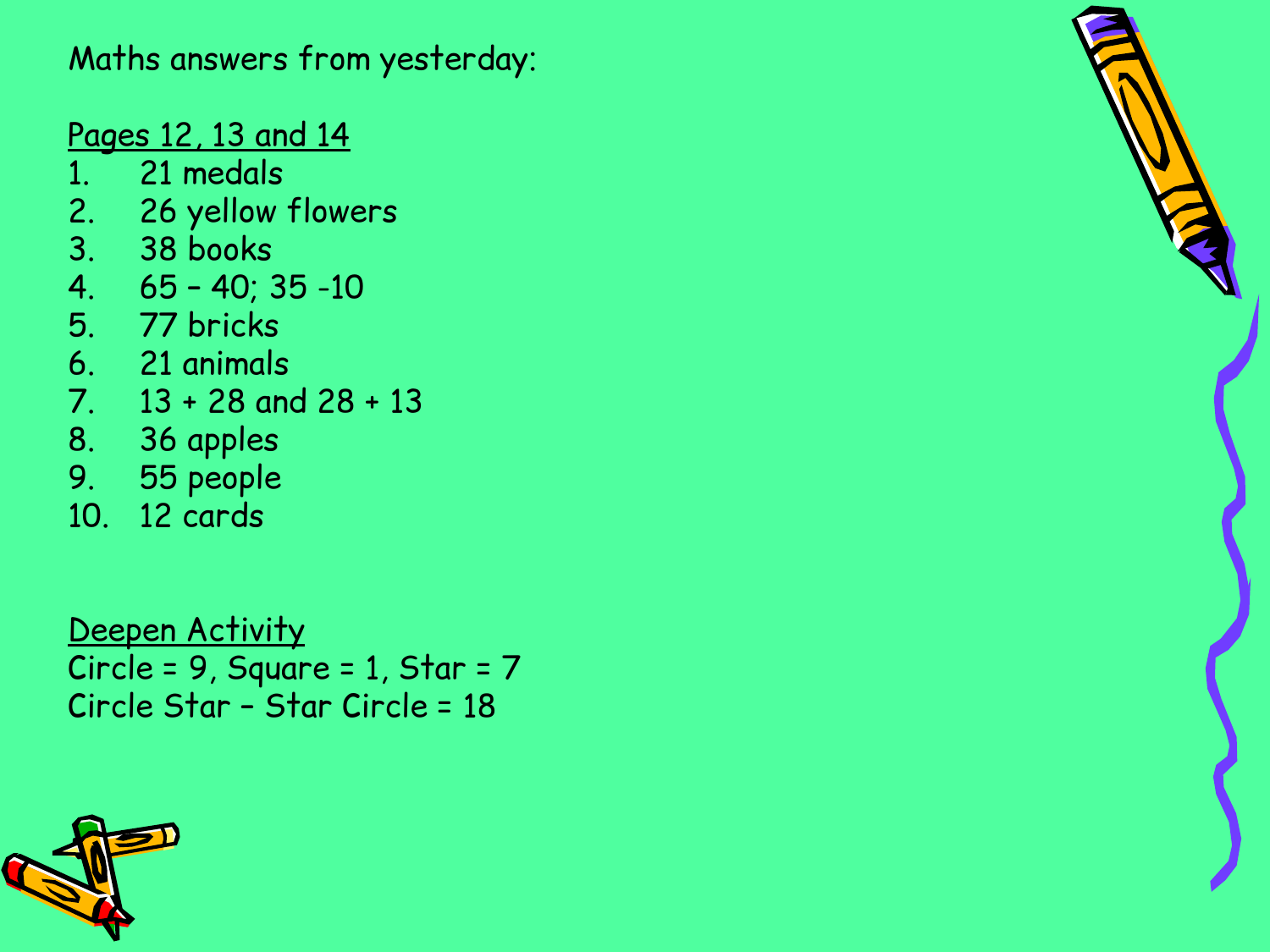

Maths answers from yesterday:

Pages 12, 13 and 14
21 medals
26 yellow flowers
38 books
65 – 40; 35 -10
77 bricks
21 animals
13 + 28 and 28 + 13
36 apples
55 people
12 cards

Deepen Activity
Circle = 9, Square = 1, Star = 7
Circle Star – Star Circle = 18